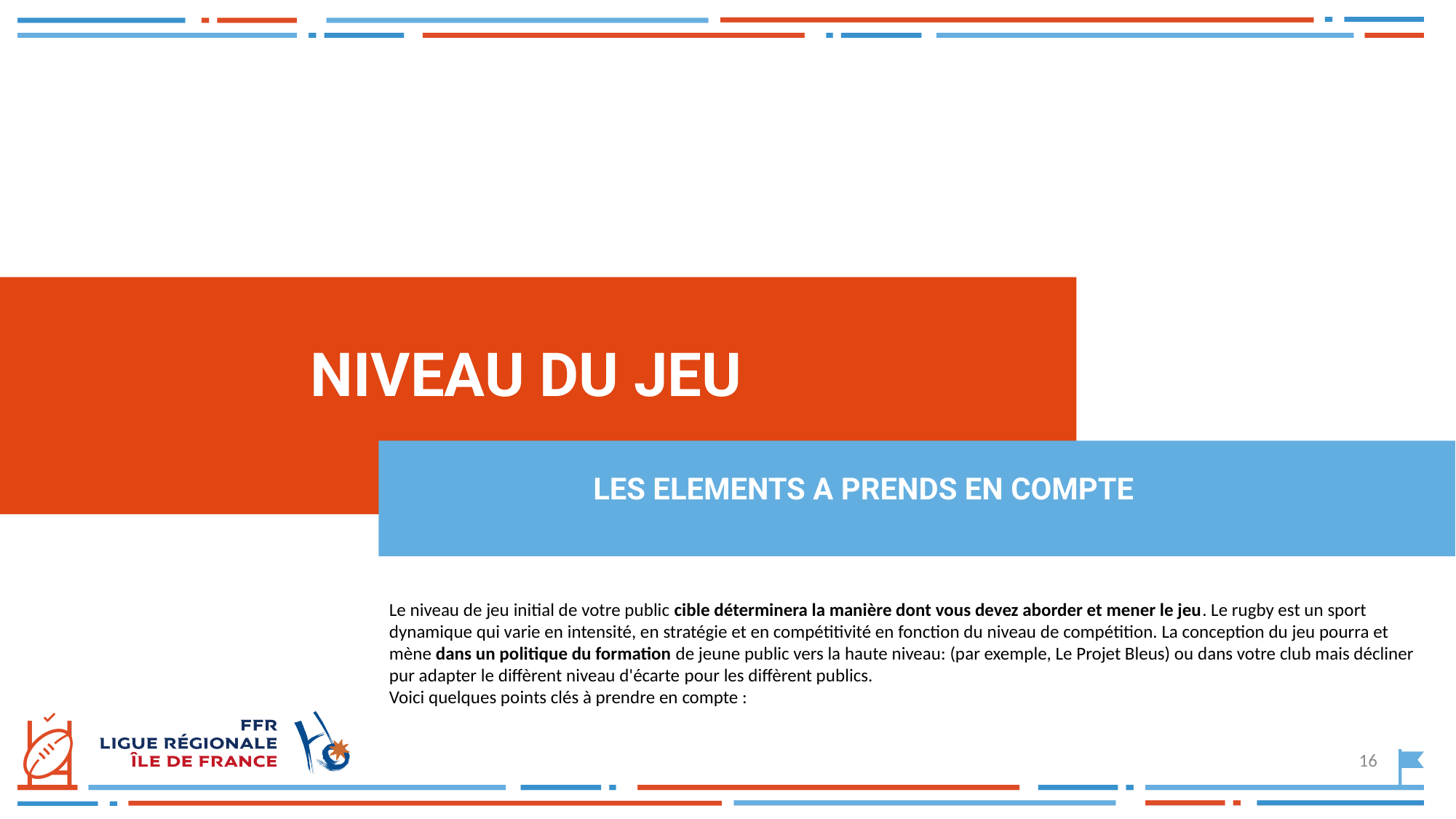

# NIVEAU DU JEU
LES ELEMENTS A PRENDS EN COMPTE
Le niveau de jeu initial de votre public cible déterminera la manière dont vous devez aborder et mener le jeu. Le rugby est un sport dynamique qui varie en intensité, en stratégie et en compétitivité en fonction du niveau de compétition. La conception du jeu pourra et mène dans un politique du formation de jeune public vers la haute niveau: (par exemple, Le Projet Bleus) ou dans votre club mais décliner pur adapter le diffèrent niveau d'écarte pour les diffèrent publics.
Voici quelques points clés à prendre en compte :

16